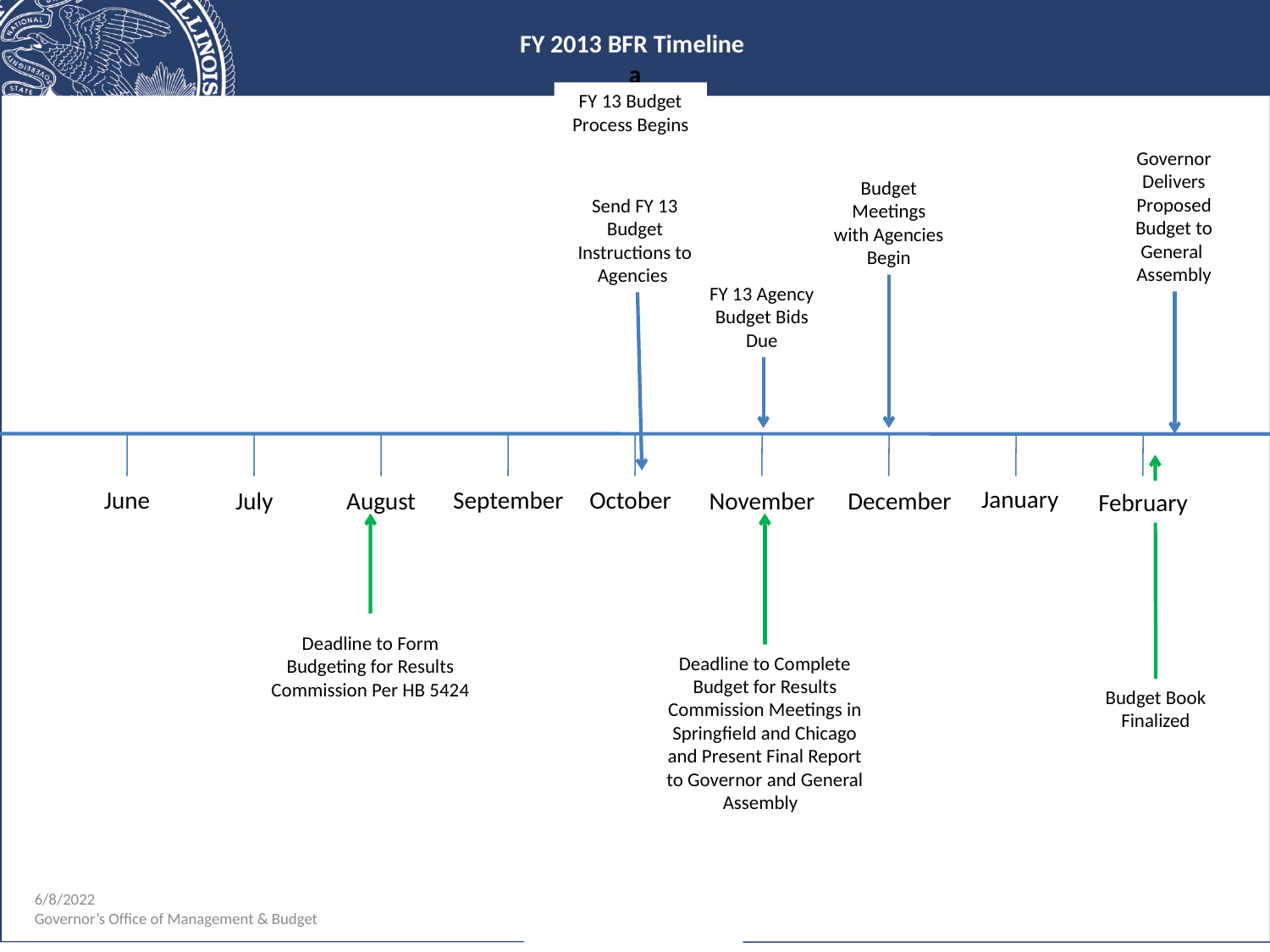

# FY 2013 BFR Timeline a
FY 13 Budget Process Begins
Governor Delivers Proposed Budget to General  Assembly
Budget Meetings with Agencies Begin
Send FY 13 Budget Instructions to Agencies
FY 13 Agency Budget Bids Due
January
October
September
June
July
August
November
December
February
Deadline to Form Budgeting for Results Commission Per HB 5424
Deadline to Complete Budget for Results Commission Meetings in Springfield and Chicago and Present Final Report to Governor and General Assembly
Budget Book Finalized
6/8/2022
Governor’s Office of Management & Budget